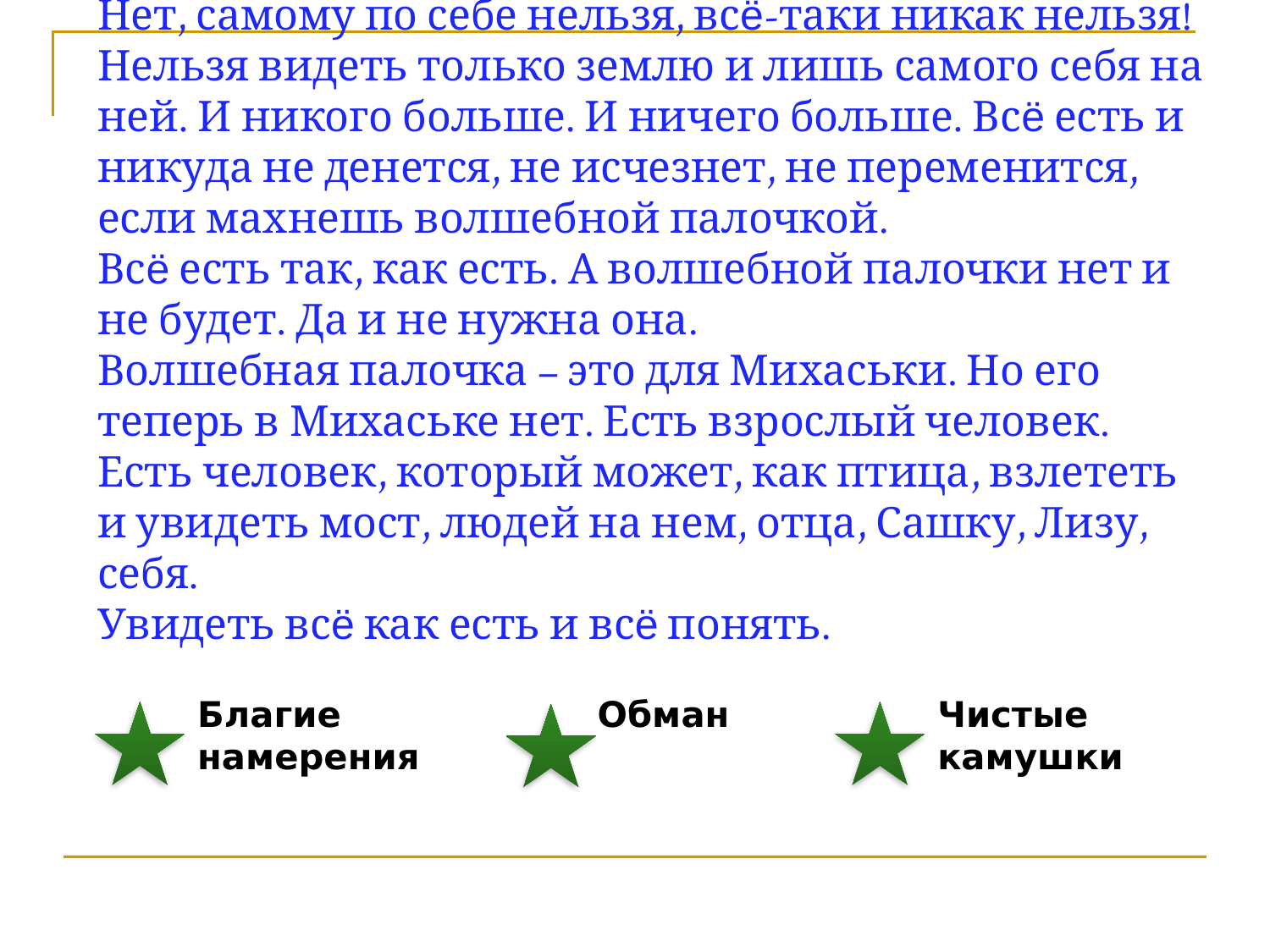

Нет, самому по себе нельзя, всё-таки никак нельзя!
Нельзя видеть только землю и лишь самого себя на ней. И никого больше. И ничего больше. Всё есть и никуда не денется, не исчезнет, не переменится, если махнешь волшебной палочкой.
Всё есть так, как есть. А волшебной палочки нет и не будет. Да и не нужна она.
Волшебная палочка – это для Михаськи. Но его теперь в Михаське нет. Есть взрослый человек.
Есть человек, который может, как птица, взлететь и увидеть мост, людей на нем, отца, Сашку, Лизу, себя.
Увидеть всё как есть и всё понять.
Благие намерения
Обман
Чистые камушки